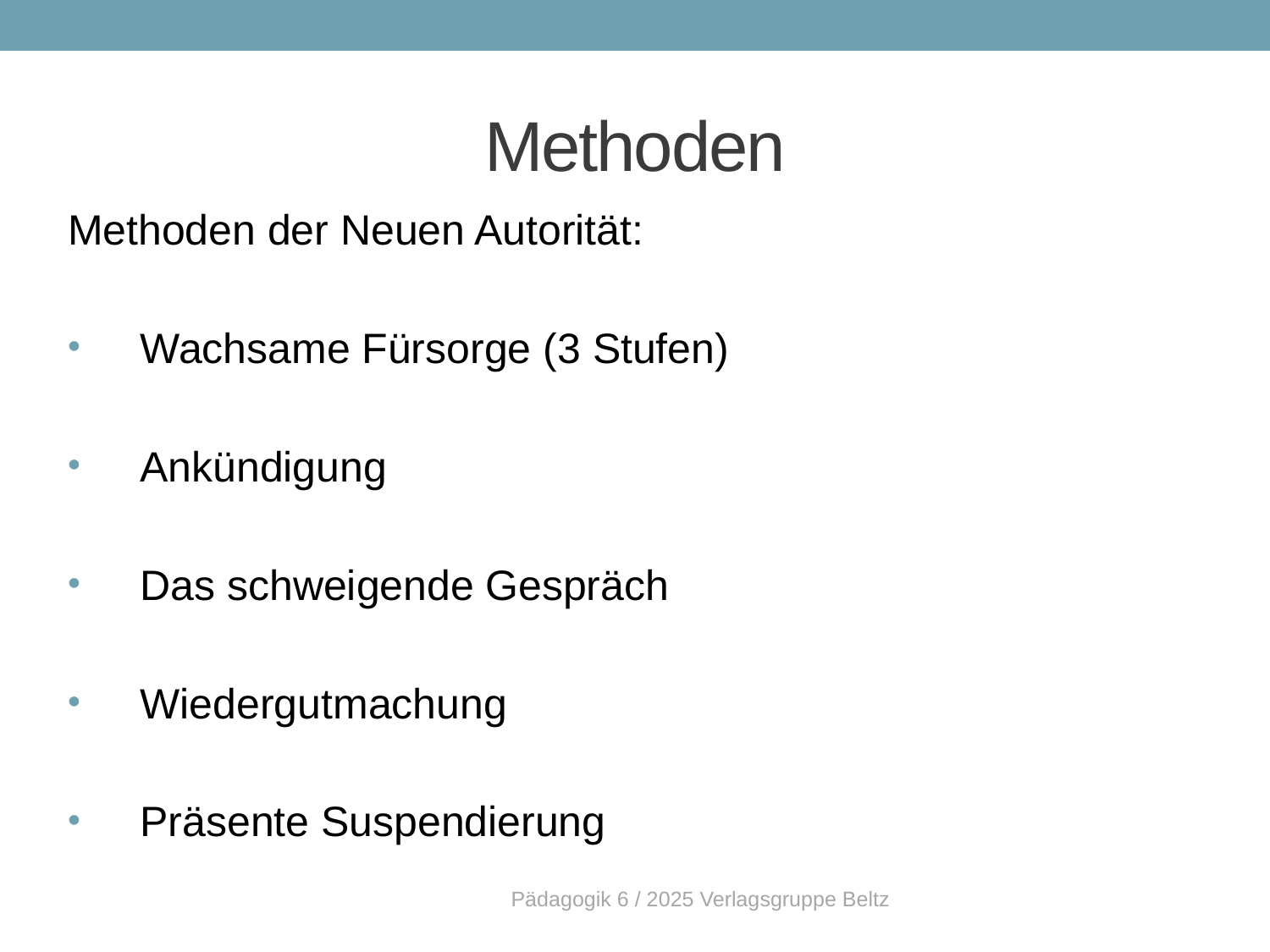

# Methoden
Methoden der Neuen Autorität:

    Wachsame Fürsorge (3 Stufen)

    Ankündigung

    Das schweigende Gespräch

    Wiedergutmachung

    Präsente Suspendierung
Pädagogik 6 / 2025 Verlagsgruppe Beltz